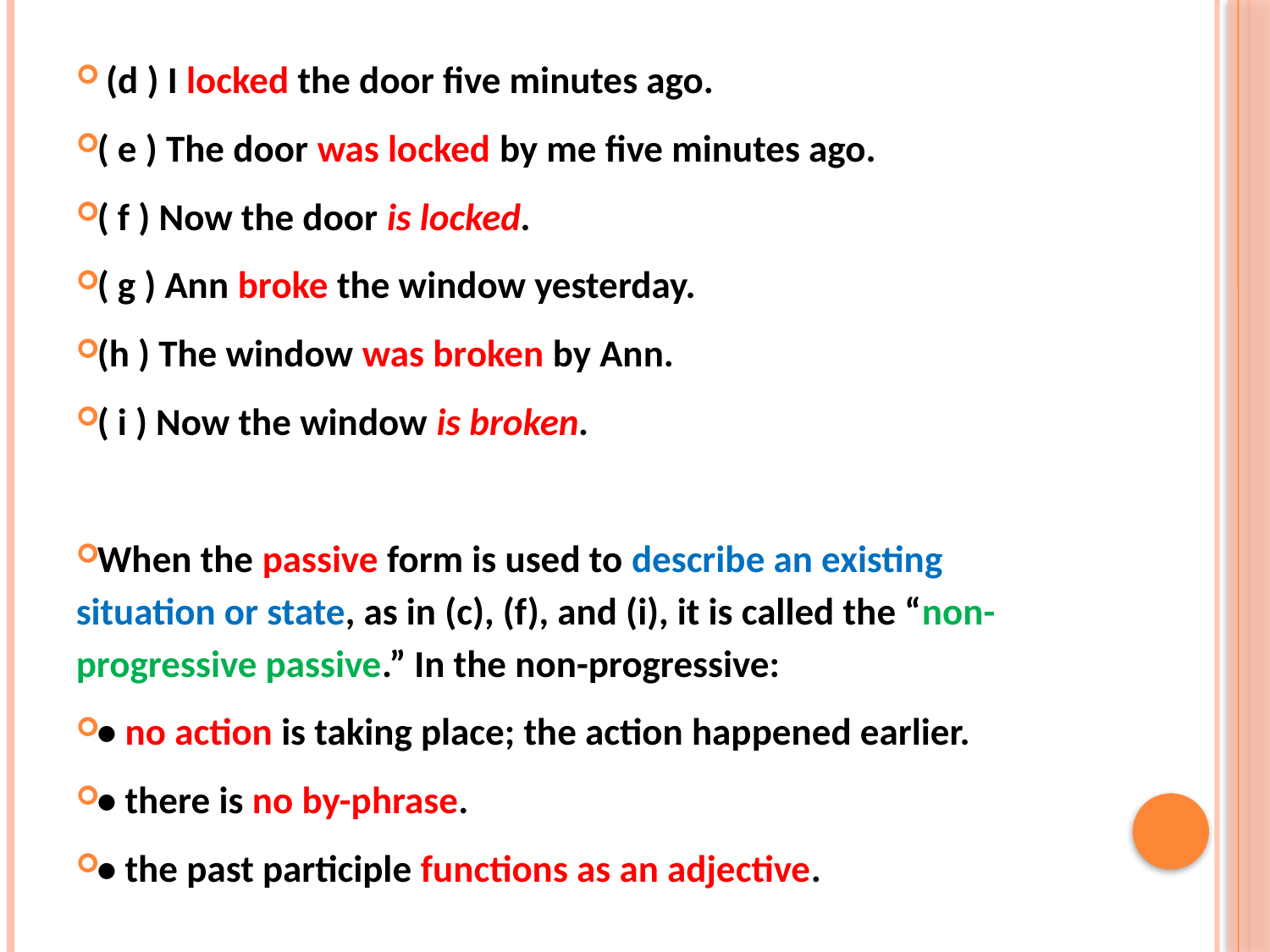

(d ) I locked the door five minutes ago.
( e ) The door was locked by me five minutes ago.
( f ) Now the door is locked.
( g ) Ann broke the window yesterday.
(h ) The window was broken by Ann.
( i ) Now the window is broken.

When the passive form is used to describe an existing situation or state, as in (c), (f), and (i), it is called the “non-progressive passive.” In the non-progressive:
• no action is taking place; the action happened earlier.
• there is no by-phrase.
• the past participle functions as an adjective.